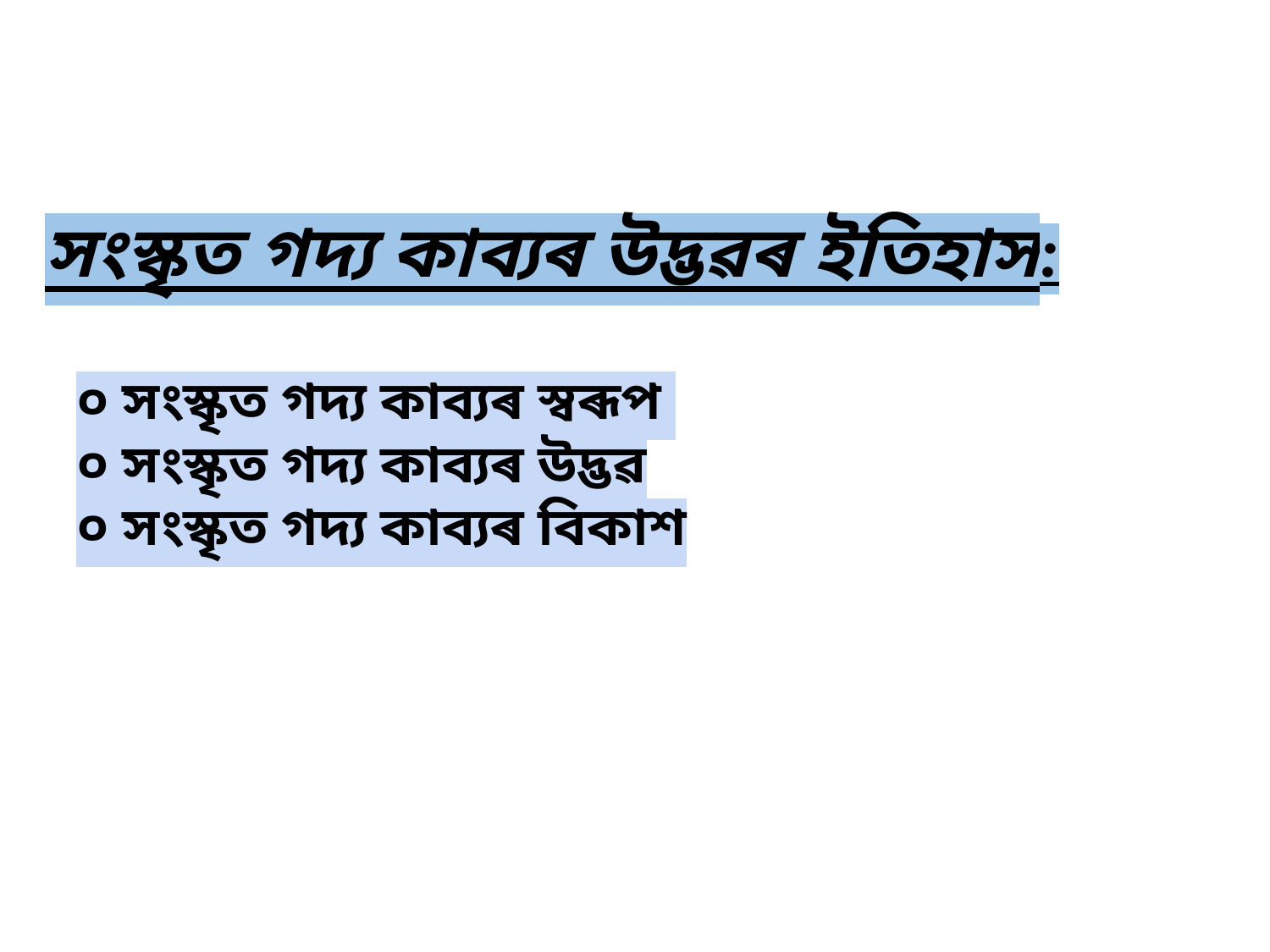

# সংস্কৃত গদ্য কাব্যৰ উদ্ভৱৰ ইতিহাস:
০ সংস্কৃত গদ্য কাব্যৰ স্বৰূপ
০ সংস্কৃত গদ্য কাব্যৰ উদ্ভৱ
০ সংস্কৃত গদ্য কাব্যৰ বিকাশ